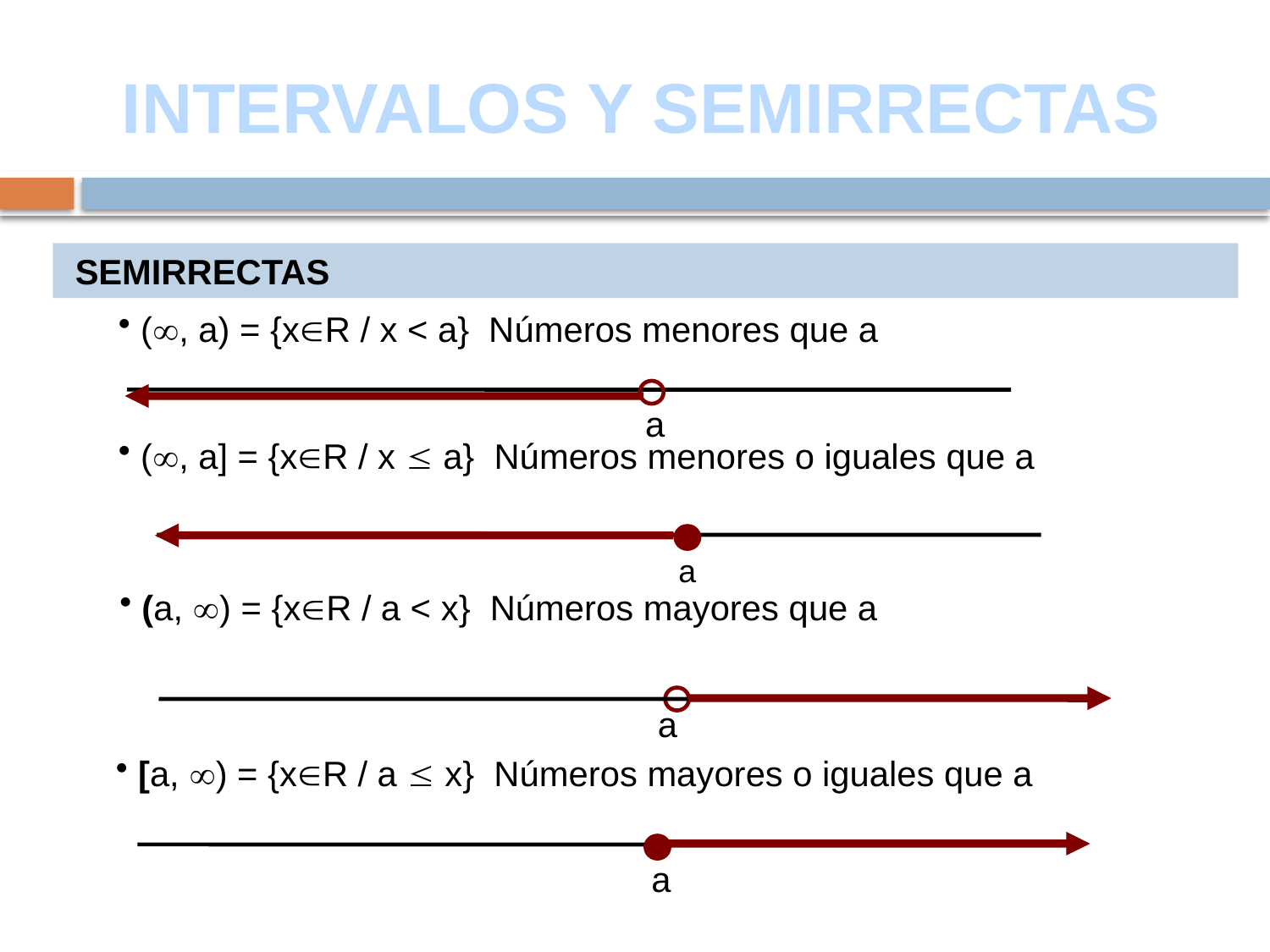

# INTERVALOS Y SEMIRRECTAS
 SEMIRRECTAS
 (∞, a) = {x∈R / x < a}  Números menores que a

a

 (∞, a] = {x∈R / x ≤ a}  Números menores o iguales que a

a
 (a, ∞) = {x∈R / a < x}  Números mayores que a

a

 [a, ∞) = {x∈R / a ≤ x}  Números mayores o iguales que a

a